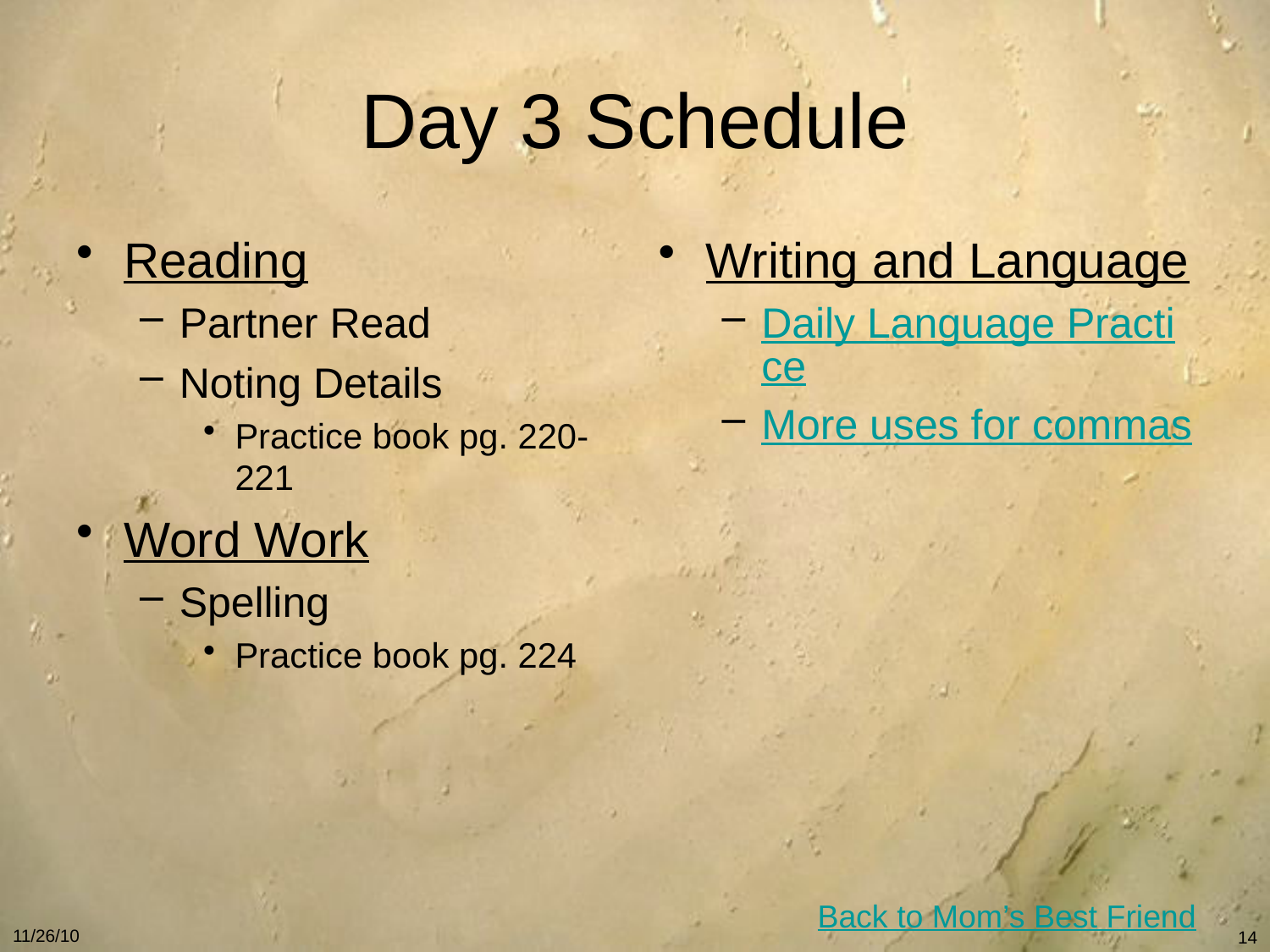

# Day 3 Schedule
Reading
Partner Read
Noting Details
Practice book pg. 220-221
Word Work
Spelling
Practice book pg. 224
Writing and Language
Daily Language Practice
More uses for commas
Back to Mom’s Best Friend
11/26/10
14